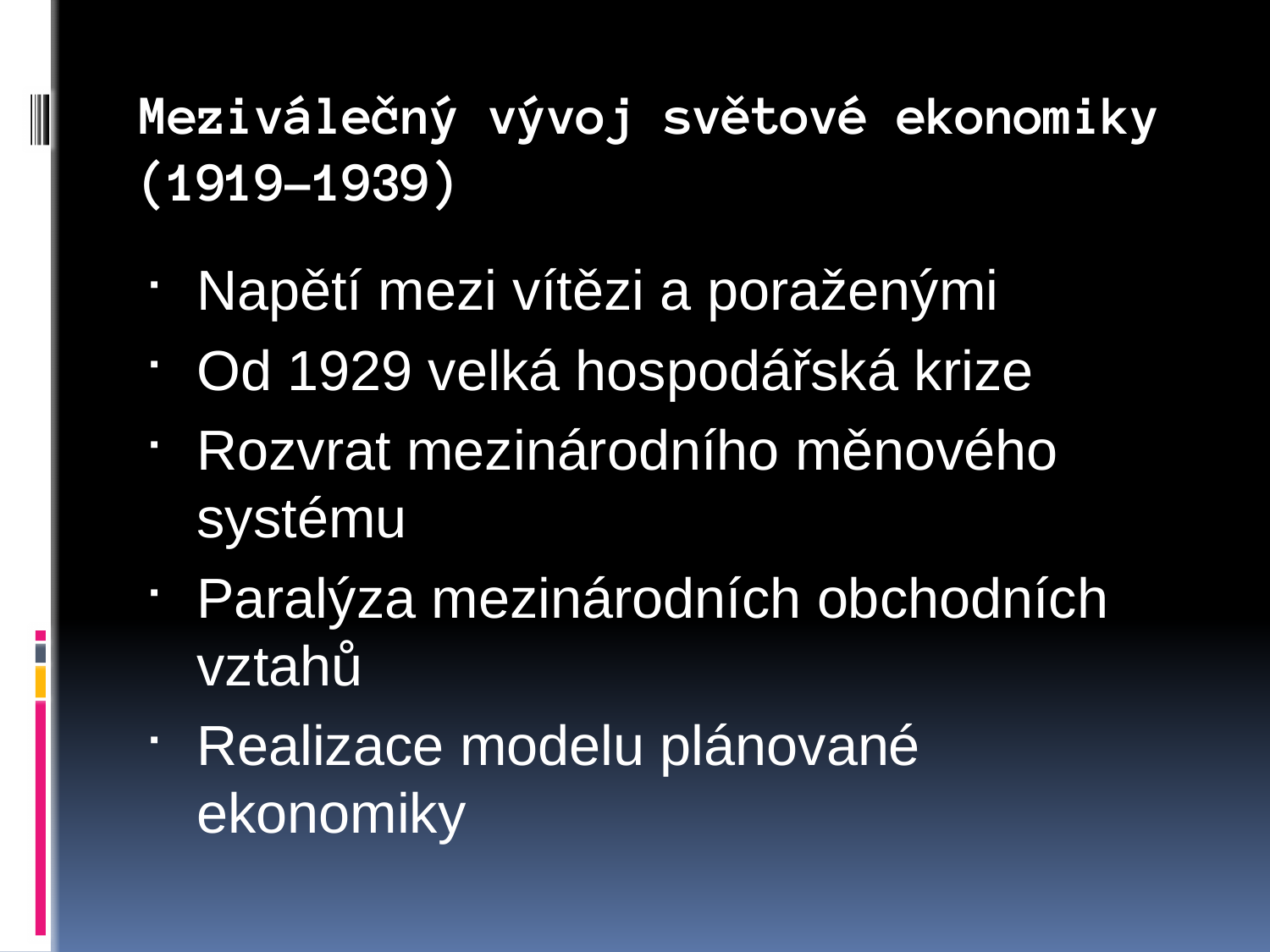

# Meziválečný vývoj světové ekonomiky (1919-1939)
Napětí mezi vítězi a poraženými
Od 1929 velká hospodářská krize
Rozvrat mezinárodního měnového systému
Paralýza mezinárodních obchodních vztahů
Realizace modelu plánované ekonomiky